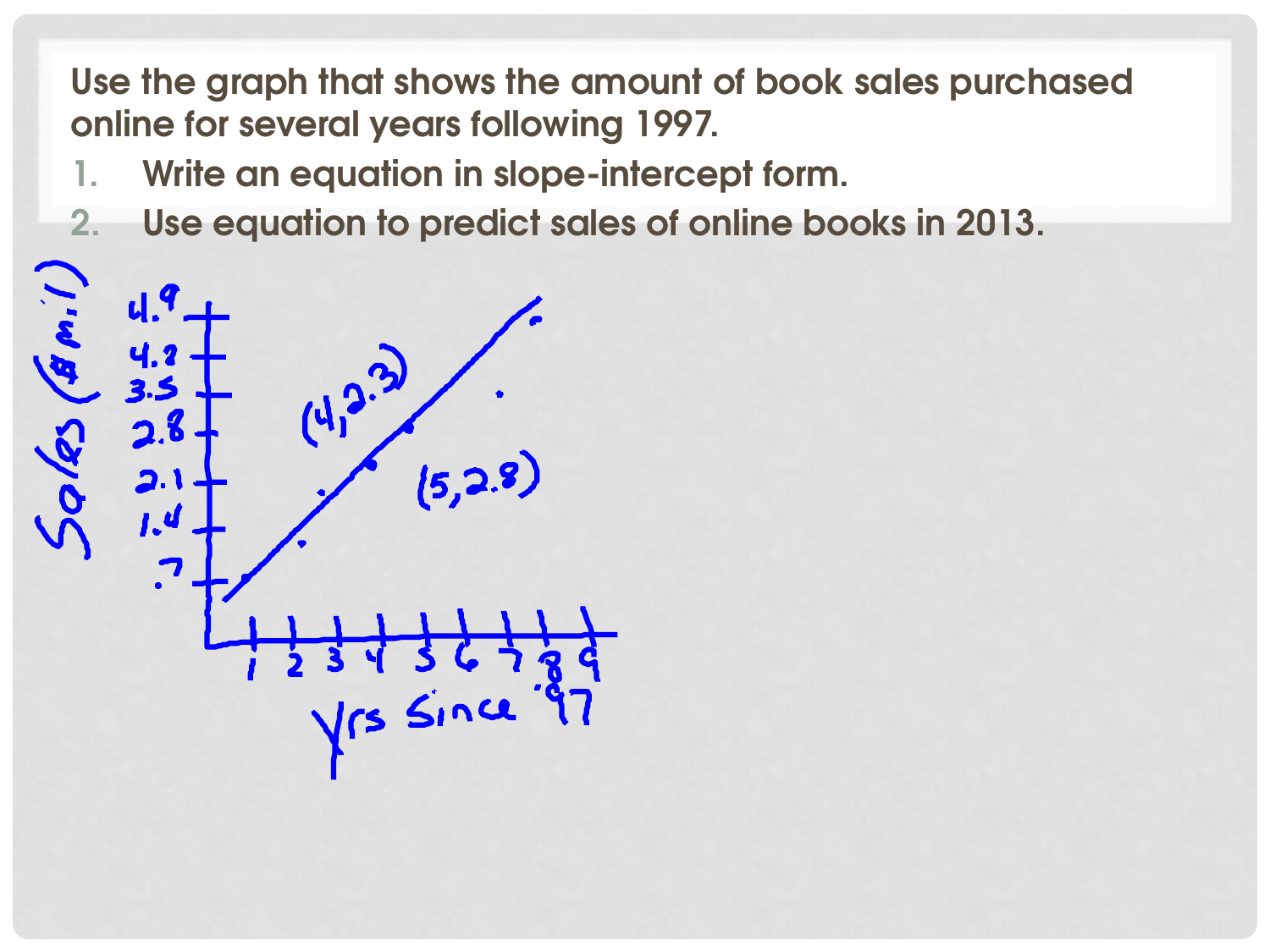

Use the graph that shows the amount of book sales purchased online for several years following 1997.
Write an equation in slope-intercept form.
Use equation to predict sales of online books in 2013.